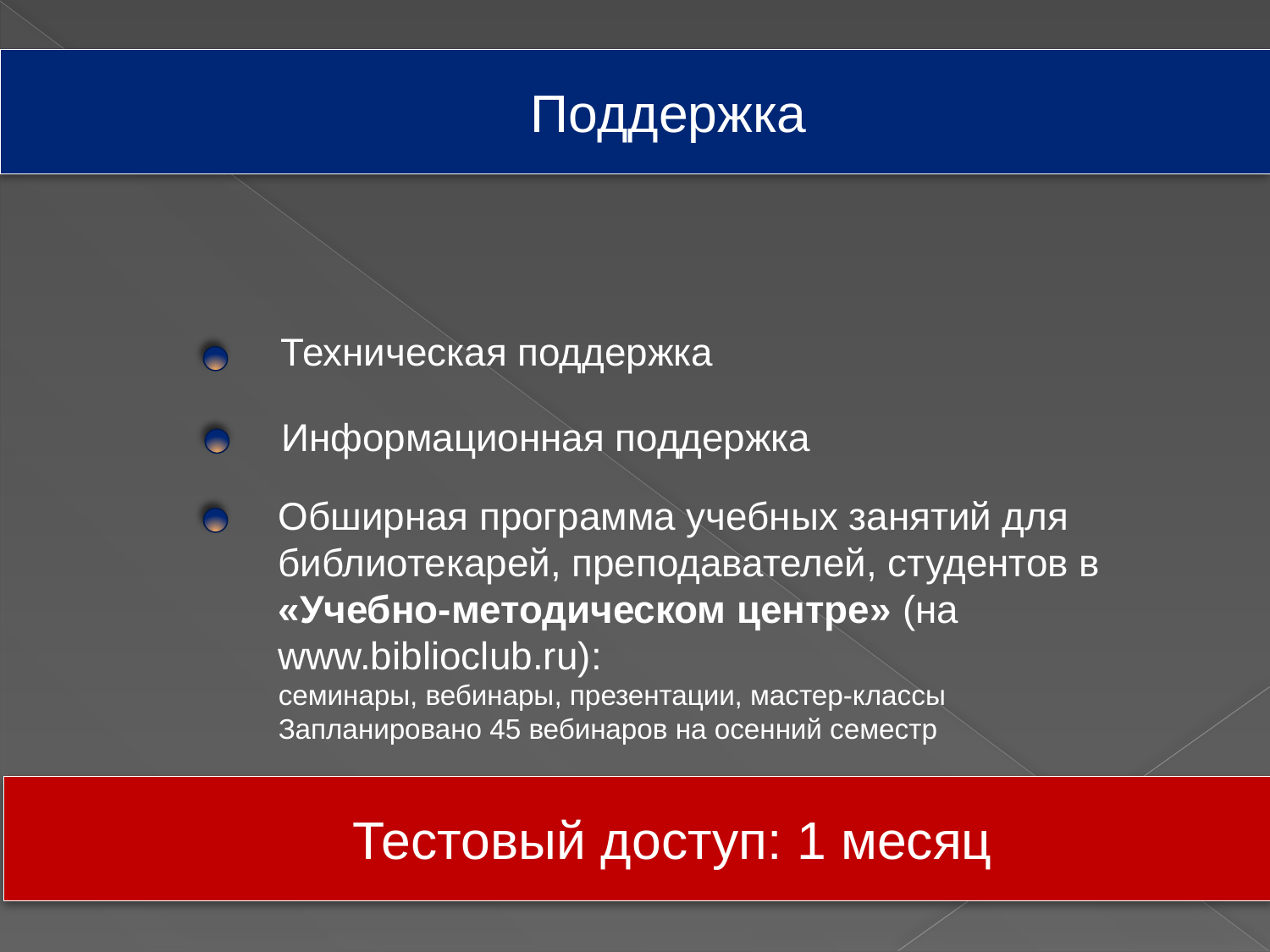

Поддержка
Техническая поддержка

Информационная поддержка

Обширная программа учебных занятий для библиотекарей, преподавателей, студентов в «Учебно-методическом центре» (на www.biblioclub.ru):
семинары, вебинары, презентации, мастер-классы
Запланировано 45 вебинаров на осенний семестр

Тестовый доступ: 1 месяц